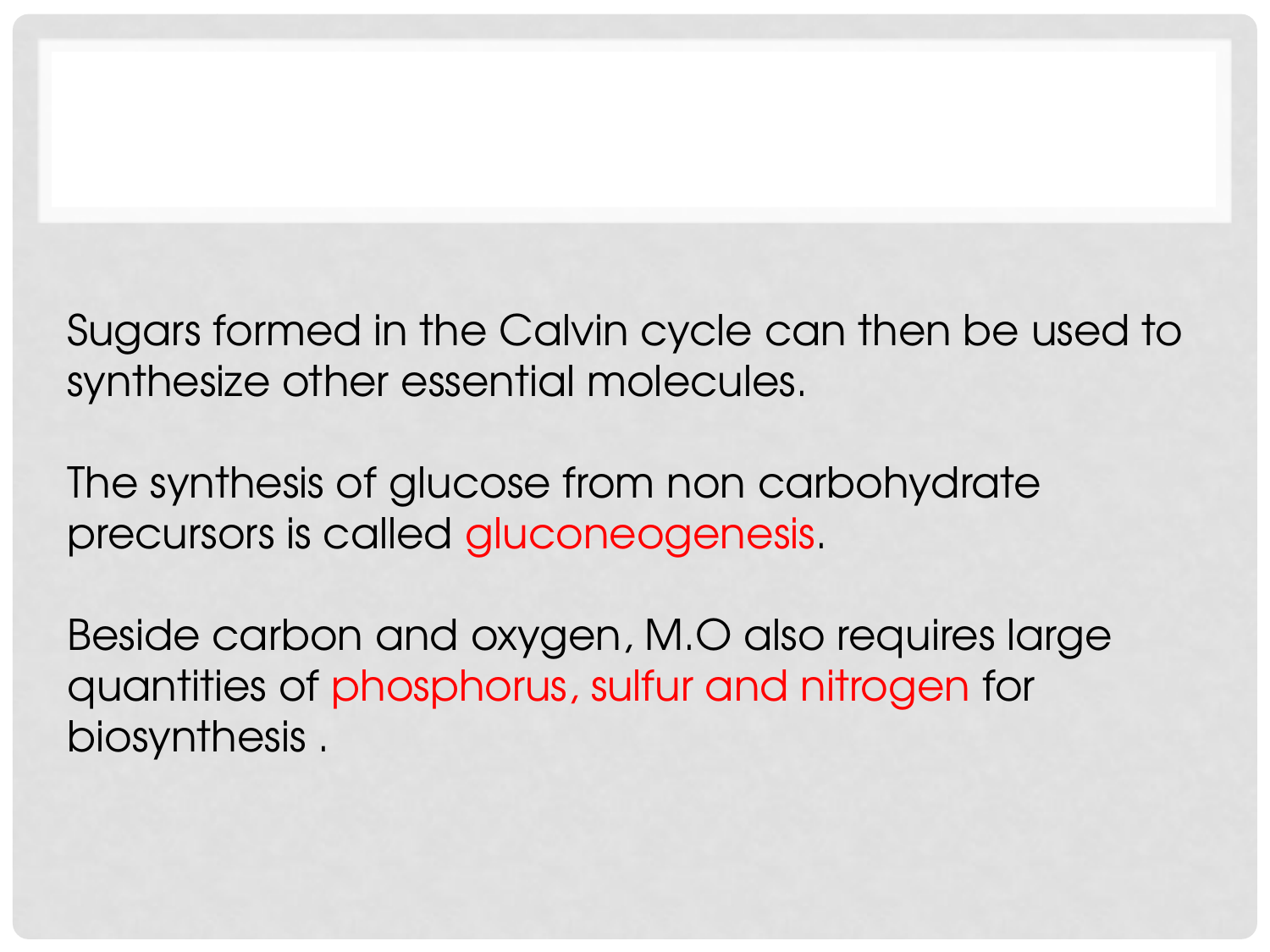

#

Sugars formed in the Calvin cycle can then be used to synthesize other essential molecules.

The synthesis of glucose from non carbohydrate precursors is called gluconeogenesis.

Beside carbon and oxygen, M.O also requires large quantities of phosphorus, sulfur and nitrogen for biosynthesis .